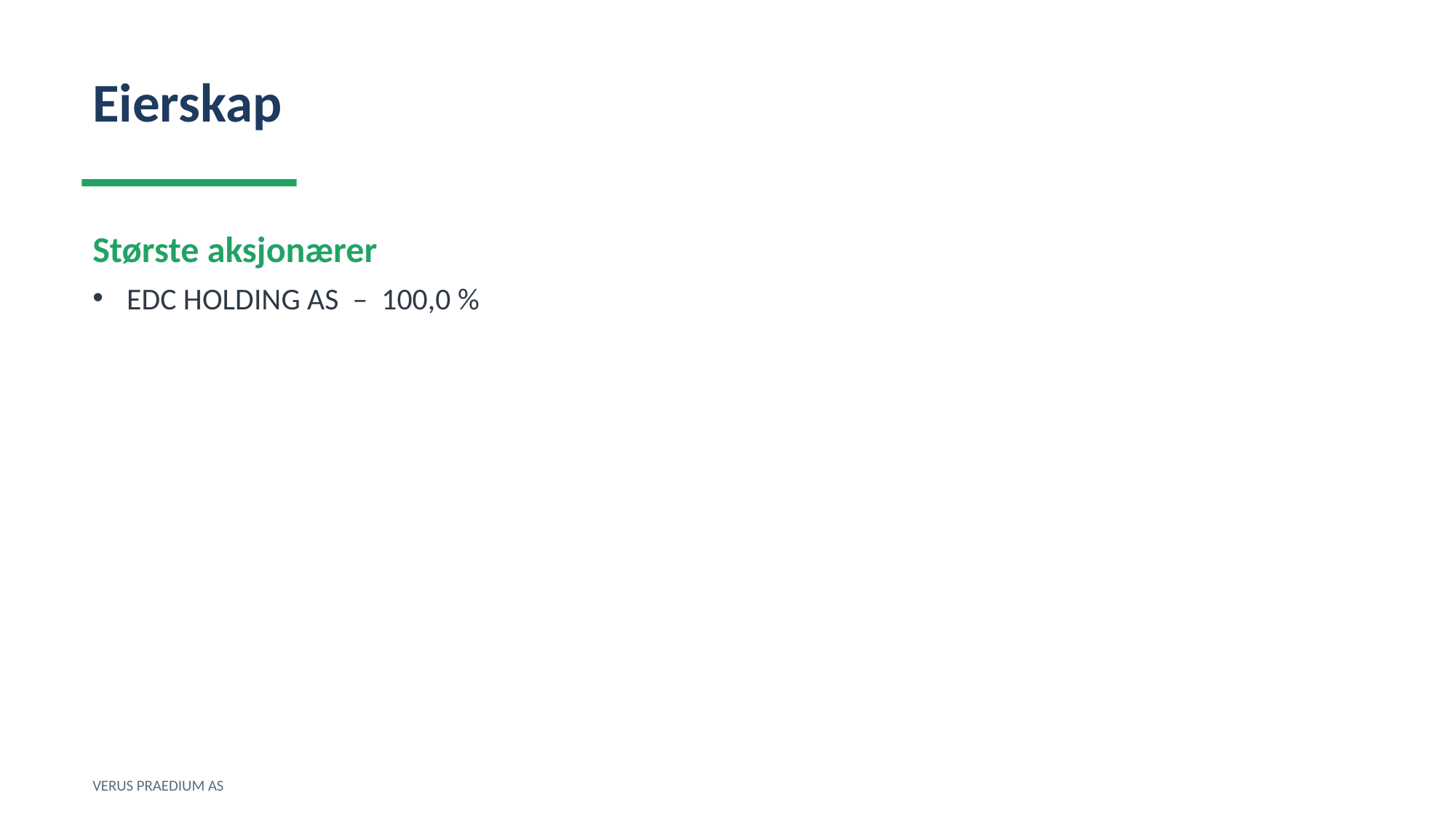

Eierskap

Største aksjonærer
EDC HOLDING AS  –  100,0 %
VERUS PRAEDIUM AS